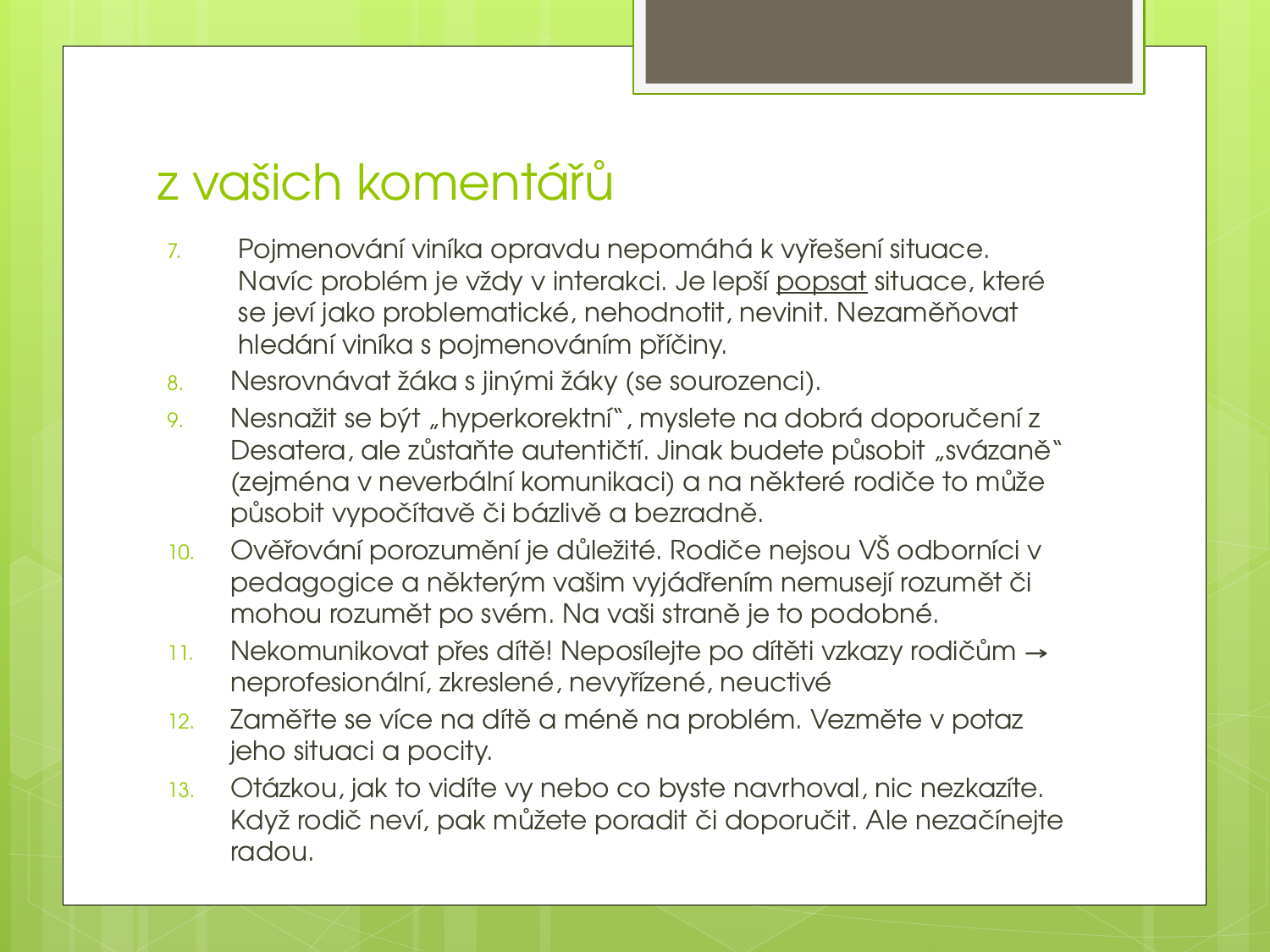

# z vašich komentářů
Pojmenování viníka opravdu nepomáhá k vyřešení situace. Navíc problém je vždy v interakci. Je lepší popsat situace, které se jeví jako problematické, nehodnotit, nevinit. Nezaměňovat hledání viníka s pojmenováním příčiny.
Nesrovnávat žáka s jinými žáky (se sourozenci).
Nesnažit se být „hyperkorektní“, myslete na dobrá doporučení z Desatera, ale zůstaňte autentičtí. Jinak budete působit „svázaně“ (zejména v neverbální komunikaci) a na některé rodiče to může působit vypočítavě či bázlivě a bezradně.
Ověřování porozumění je důležité. Rodiče nejsou VŠ odborníci v pedagogice a některým vašim vyjádřením nemusejí rozumět či mohou rozumět po svém. Na vaši straně je to podobné.
Nekomunikovat přes dítě! Neposílejte po dítěti vzkazy rodičům → neprofesionální, zkreslené, nevyřízené, neuctivé
Zaměřte se více na dítě a méně na problém. Vezměte v potaz jeho situaci a pocity.
Otázkou, jak to vidíte vy nebo co byste navrhoval, nic nezkazíte. Když rodič neví, pak můžete poradit či doporučit. Ale nezačínejte radou.